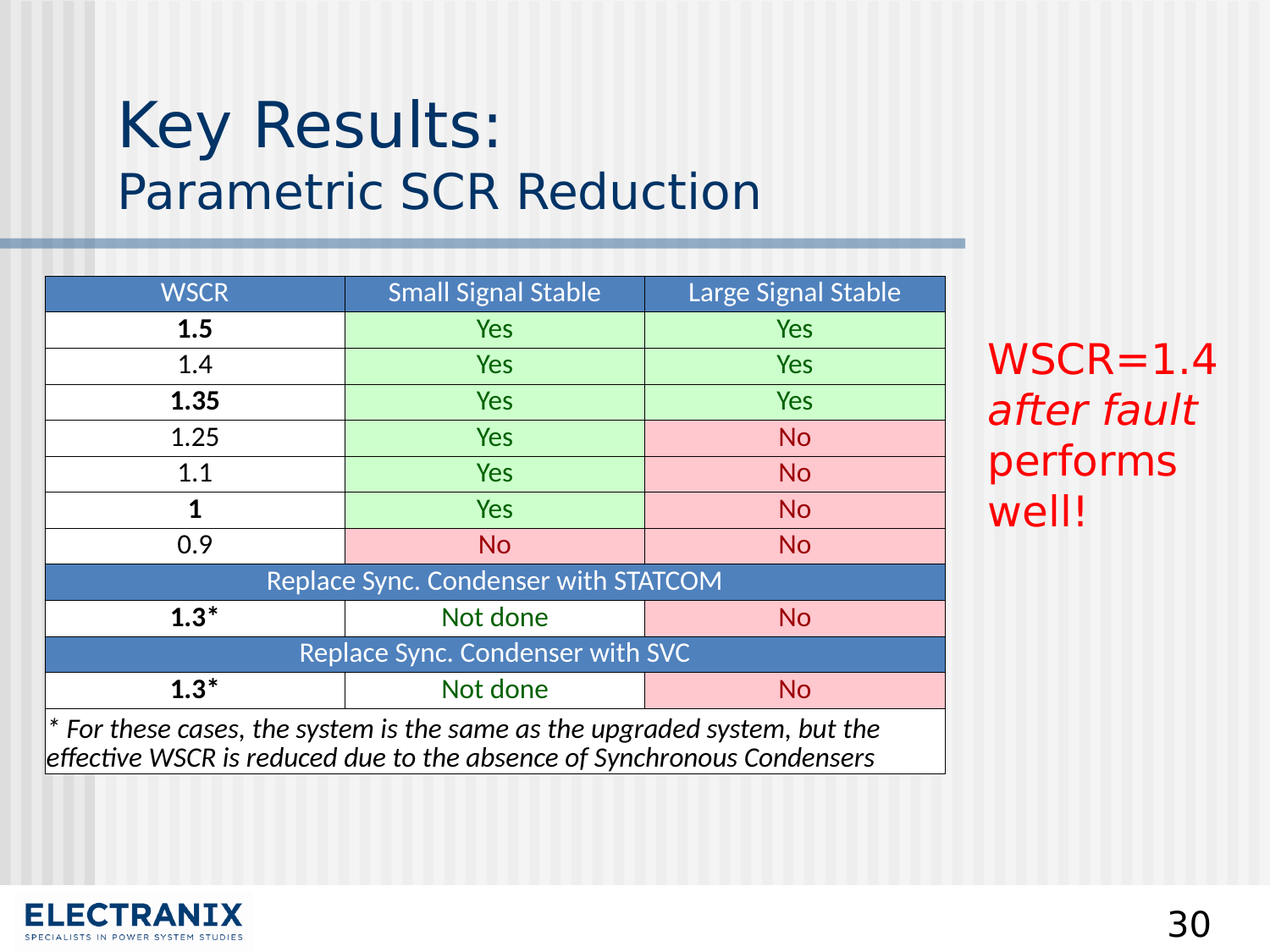

# Key Results: Parametric SCR Reduction
| WSCR | Small Signal Stable | Large Signal Stable |
| --- | --- | --- |
| 1.5 | Yes | Yes |
| 1.4 | Yes | Yes |
| 1.35 | Yes | Yes |
| 1.25 | Yes | No |
| 1.1 | Yes | No |
| 1 | Yes | No |
| 0.9 | No | No |
| Replace Sync. Condenser with STATCOM |  |  |
| 1.3\* | Not done | No |
| Replace Sync. Condenser with SVC |  |  |
| 1.3\* | Not done | No |
| \* For these cases, the system is the same as the upgraded system, but the effective WSCR is reduced due to the absence of Synchronous Condensers |  |  |
WSCR=1.4 after fault performs well!
30